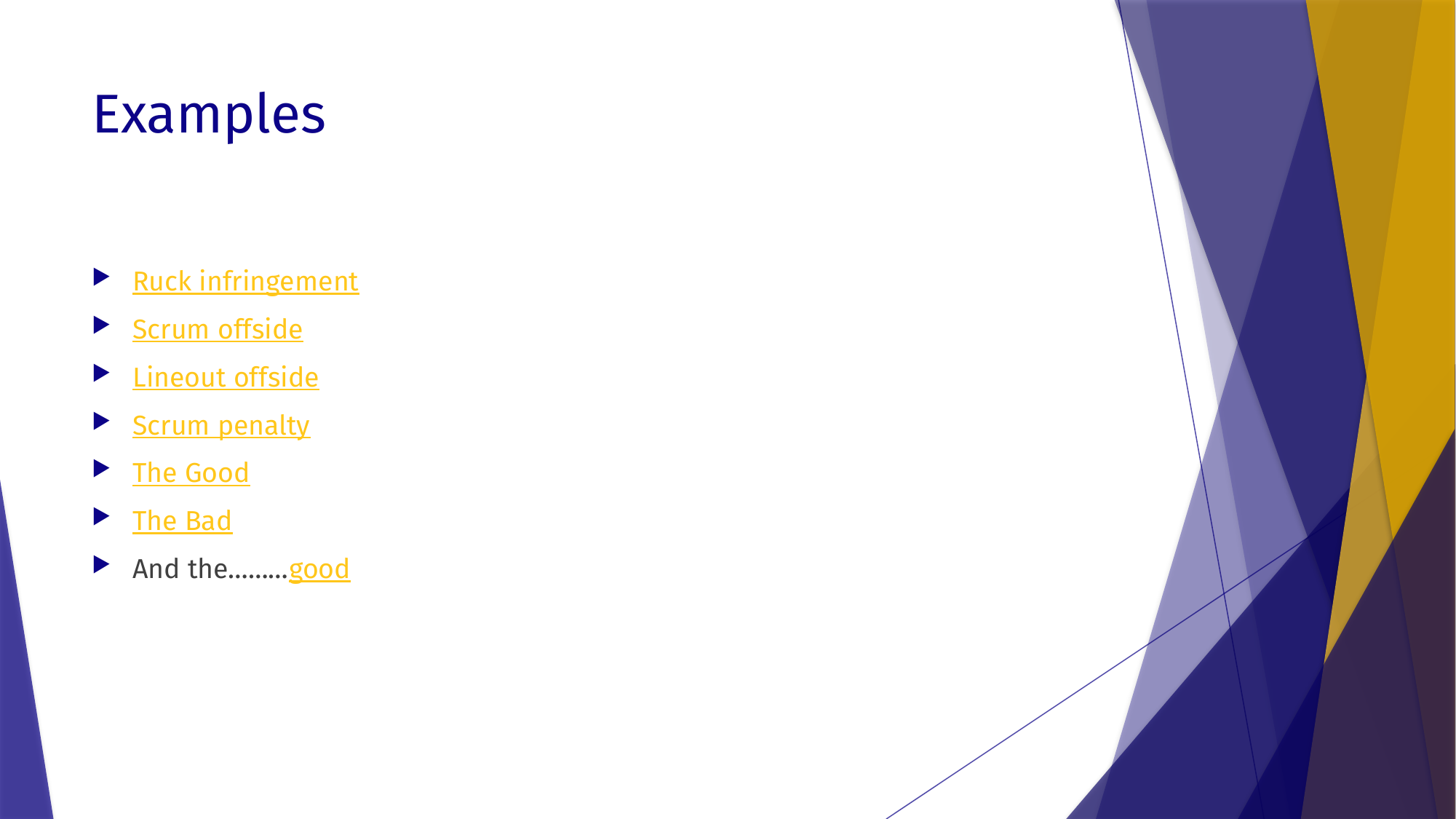

# Examples
Ruck infringement
Scrum offside
Lineout offside
Scrum penalty
The Good
The Bad
And the………good